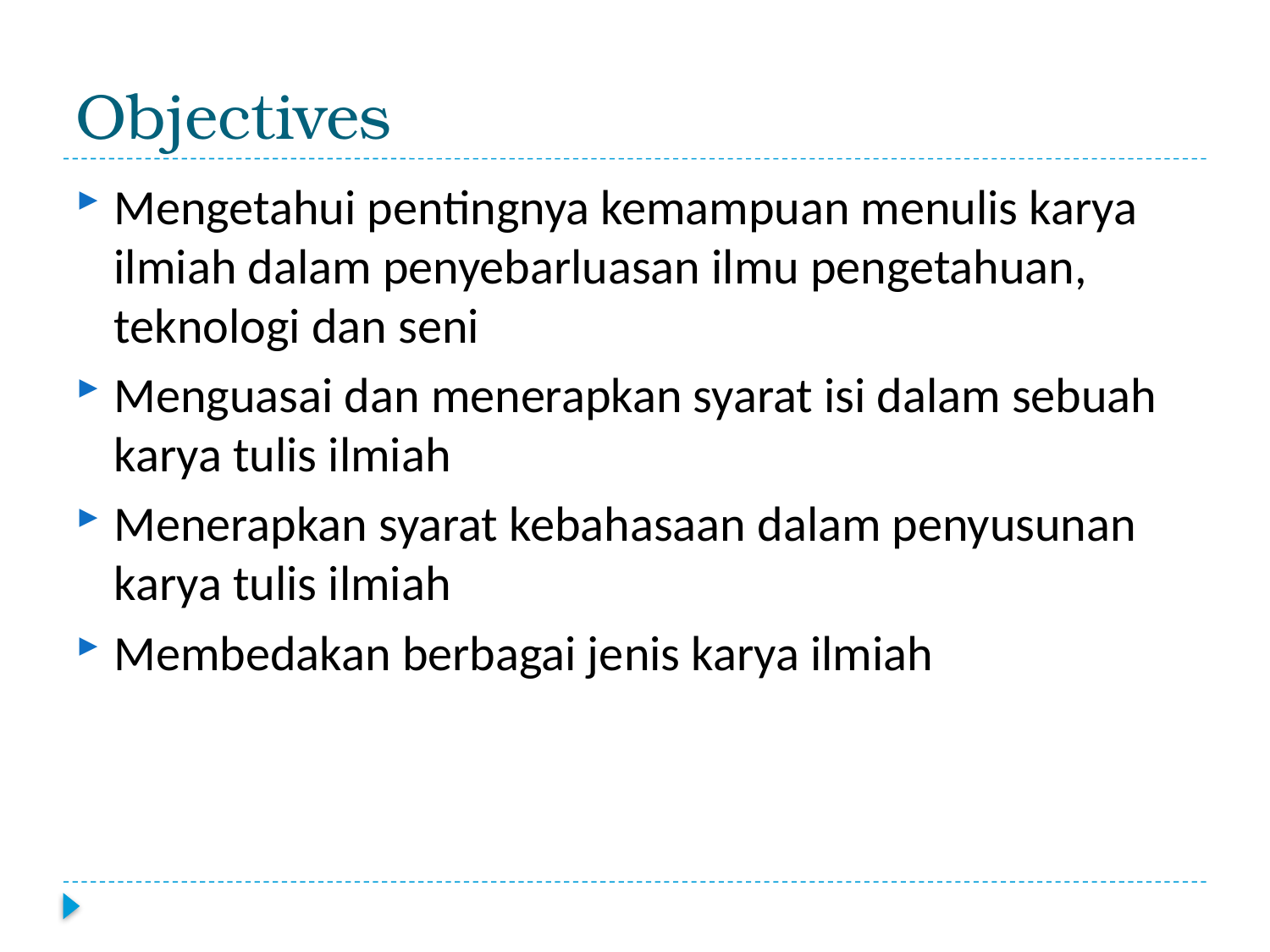

# Objectives
Mengetahui pentingnya kemampuan menulis karya ilmiah dalam penyebarluasan ilmu pengetahuan, teknologi dan seni
Menguasai dan menerapkan syarat isi dalam sebuah karya tulis ilmiah
Menerapkan syarat kebahasaan dalam penyusunan karya tulis ilmiah
Membedakan berbagai jenis karya ilmiah